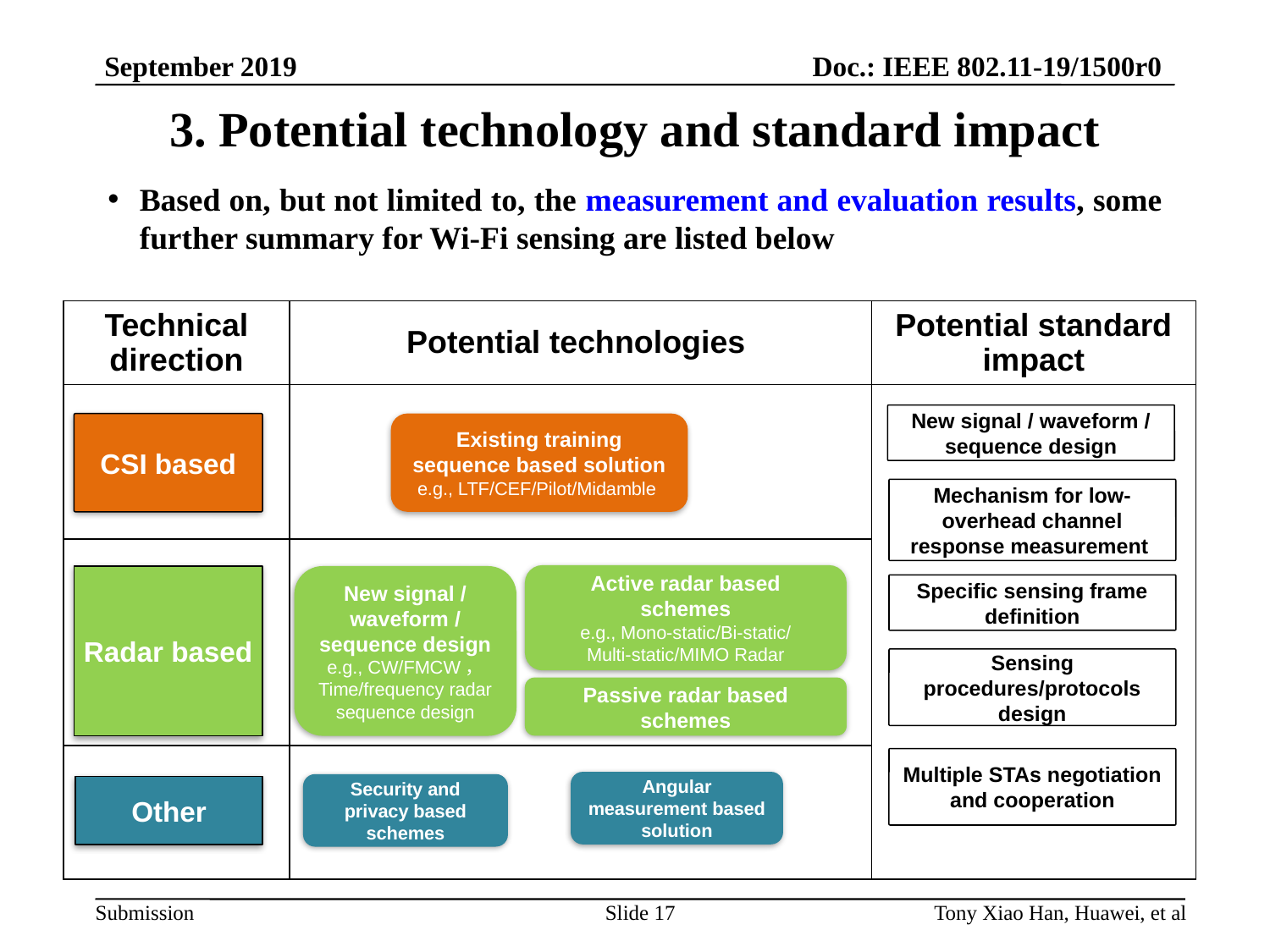

# 3. Potential technology and standard impact
Based on, but not limited to, the measurement and evaluation results, some further summary for Wi-Fi sensing are listed below
| Technical direction | Potential technologies | Potential standard impact |
| --- | --- | --- |
|  |  |  |
|  |  |  |
|  |  |  |
New signal / waveform / sequence design
CSI based
Existing training sequence based solution
e.g., LTF/CEF/Pilot/Midamble
Mechanism for low-overhead channel response measurement
Active radar based schemes
e.g., Mono-static/Bi-static/
Multi-static/MIMO Radar
Radar based
New signal / waveform / sequence design
e.g., CW/FMCW， Time/frequency radar sequence design
Specific sensing frame definition
Sensing procedures/protocols design
Passive radar based schemes
Multiple STAs negotiation and cooperation
Angular measurement based solution
Security and privacy based schemes
Other
Slide 17
Tony Xiao Han, Huawei, et al